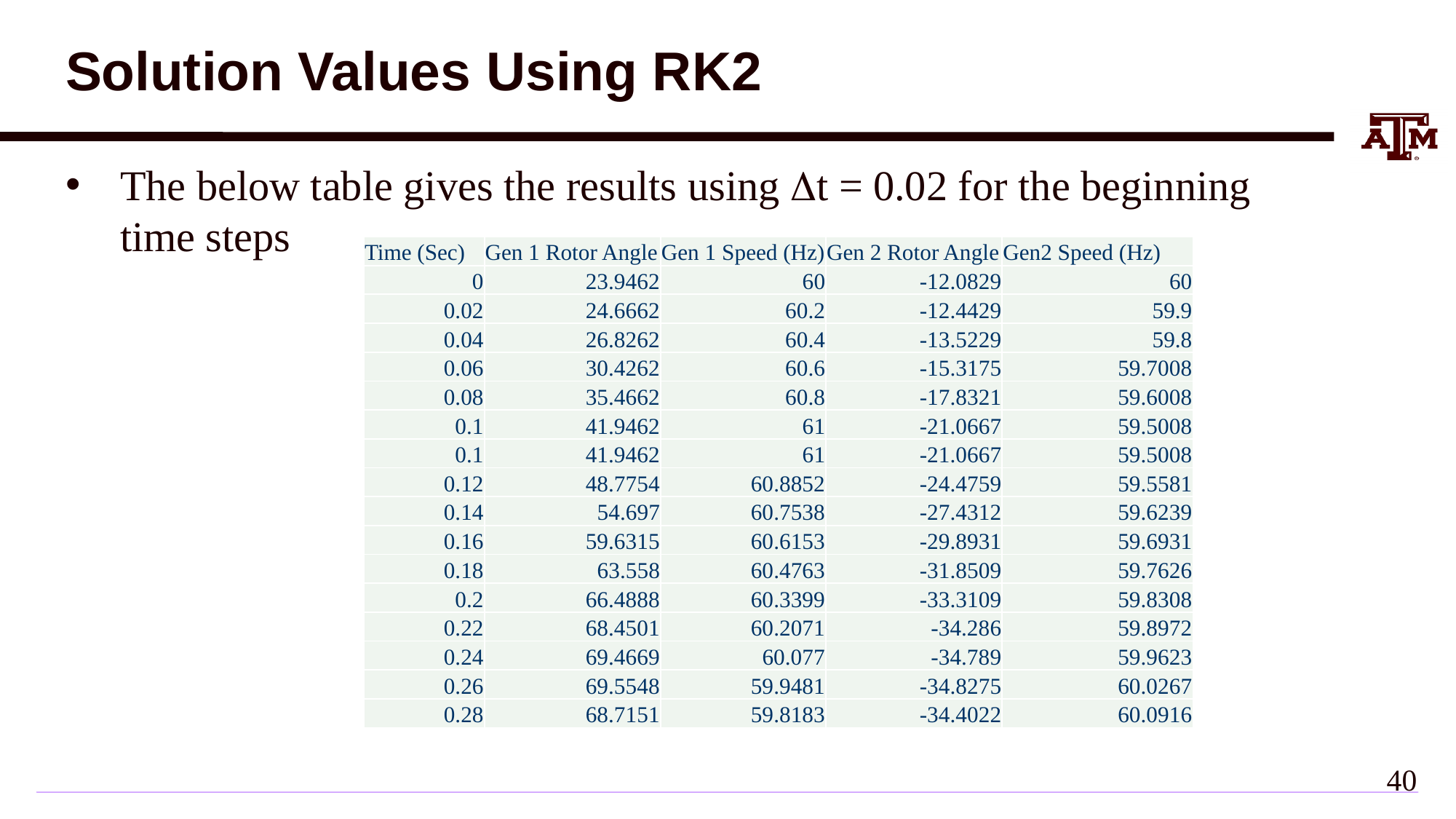

# Solution Values Using RK2
The below table gives the results using Δt = 0.02 for the beginning time steps
| Time (Sec) | Gen 1 Rotor Angle | Gen 1 Speed (Hz) | Gen 2 Rotor Angle | Gen2 Speed (Hz) |
| --- | --- | --- | --- | --- |
| 0 | 23.9462 | 60 | -12.0829 | 60 |
| 0.02 | 24.6662 | 60.2 | -12.4429 | 59.9 |
| 0.04 | 26.8262 | 60.4 | -13.5229 | 59.8 |
| 0.06 | 30.4262 | 60.6 | -15.3175 | 59.7008 |
| 0.08 | 35.4662 | 60.8 | -17.8321 | 59.6008 |
| 0.1 | 41.9462 | 61 | -21.0667 | 59.5008 |
| 0.1 | 41.9462 | 61 | -21.0667 | 59.5008 |
| 0.12 | 48.7754 | 60.8852 | -24.4759 | 59.5581 |
| 0.14 | 54.697 | 60.7538 | -27.4312 | 59.6239 |
| 0.16 | 59.6315 | 60.6153 | -29.8931 | 59.6931 |
| 0.18 | 63.558 | 60.4763 | -31.8509 | 59.7626 |
| 0.2 | 66.4888 | 60.3399 | -33.3109 | 59.8308 |
| 0.22 | 68.4501 | 60.2071 | -34.286 | 59.8972 |
| 0.24 | 69.4669 | 60.077 | -34.789 | 59.9623 |
| 0.26 | 69.5548 | 59.9481 | -34.8275 | 60.0267 |
| 0.28 | 68.7151 | 59.8183 | -34.4022 | 60.0916 |
40